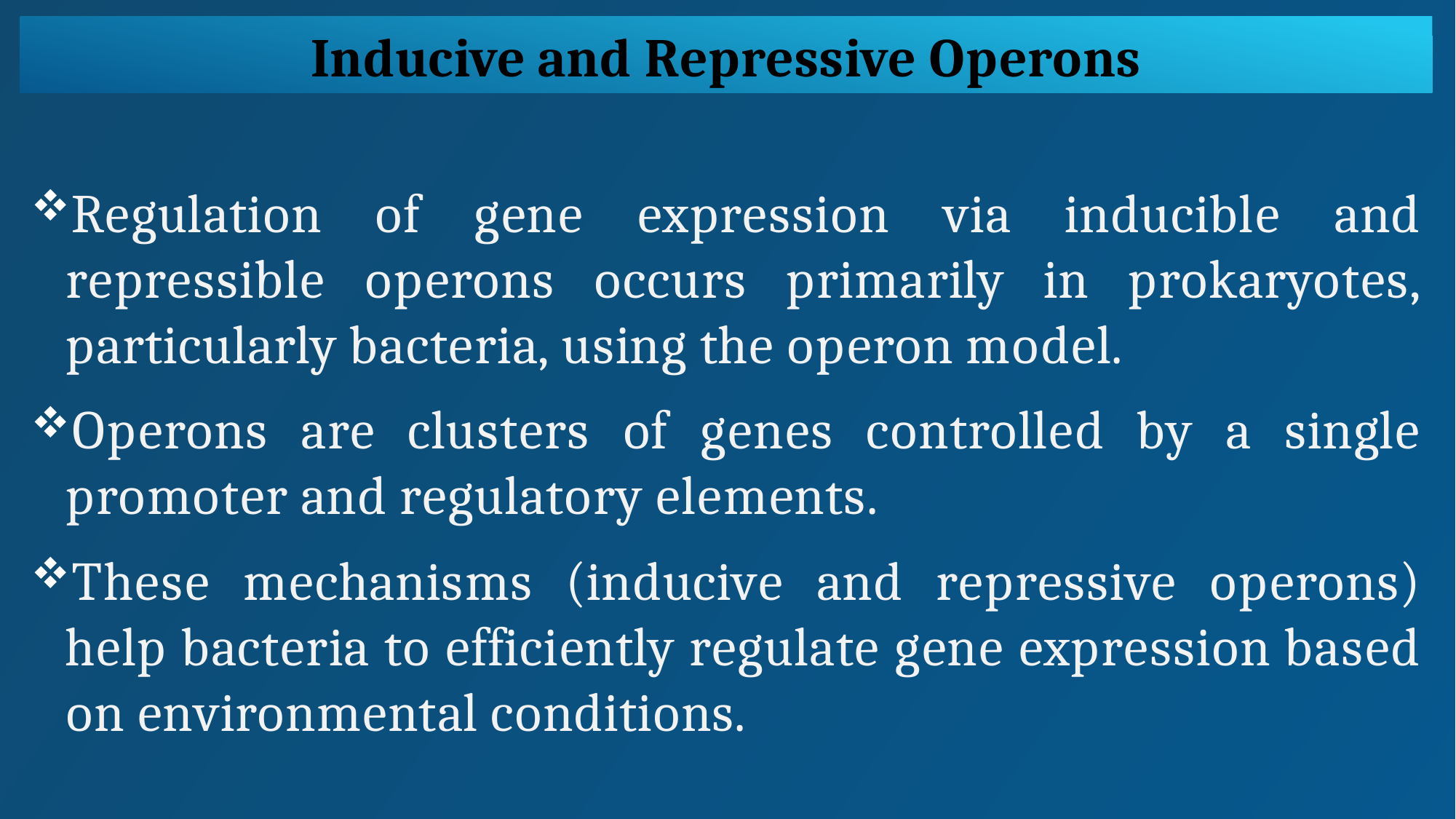

Inducive and Repressive Operons
Regulation of gene expression via inducible and repressible operons occurs primarily in prokaryotes, particularly bacteria, using the operon model.
Operons are clusters of genes controlled by a single promoter and regulatory elements.
These mechanisms (inducive and repressive operons) help bacteria to efficiently regulate gene expression based on environmental conditions.